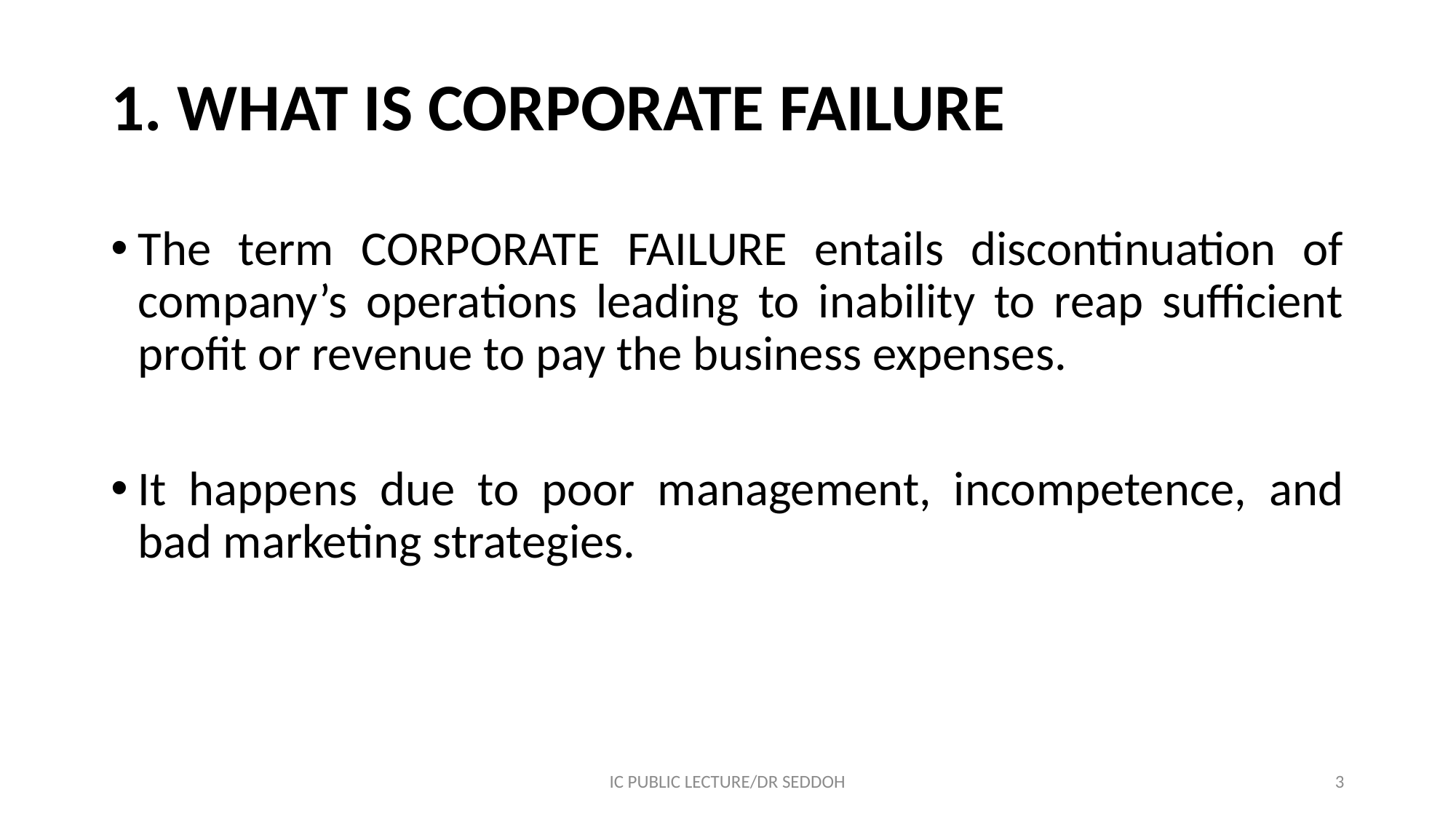

# 1. WHAT IS CORPORATE FAILURE
The term CORPORATE FAILURE entails discontinuation of company’s operations leading to inability to reap sufficient profit or revenue to pay the business expenses.

It happens due to poor management, incompetence, and bad marketing strategies.

IC PUBLIC LECTURE/DR SEDDOH
3